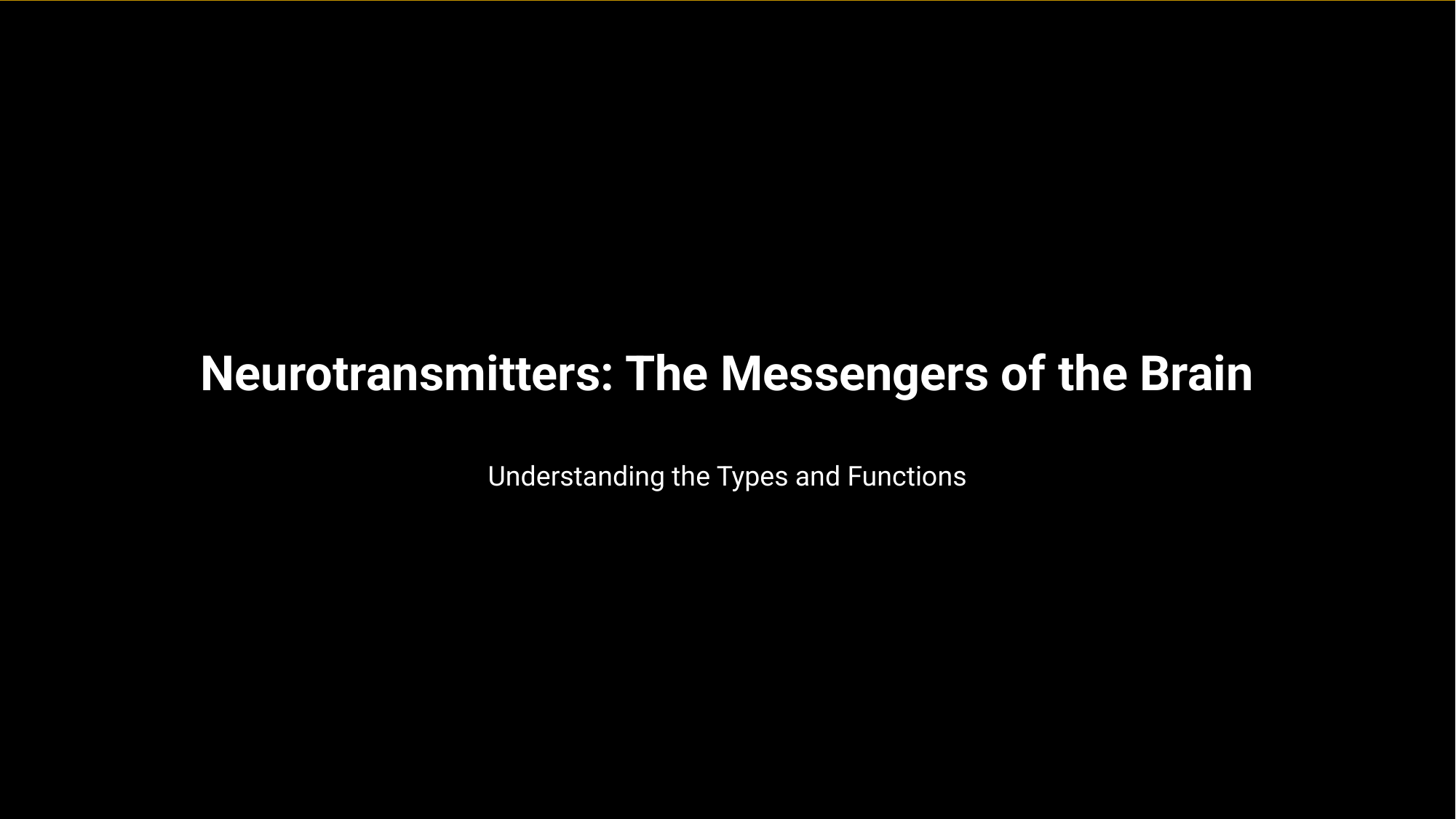

Neurotransmitters: The Messengers of the Brain
Understanding the Types and Functions